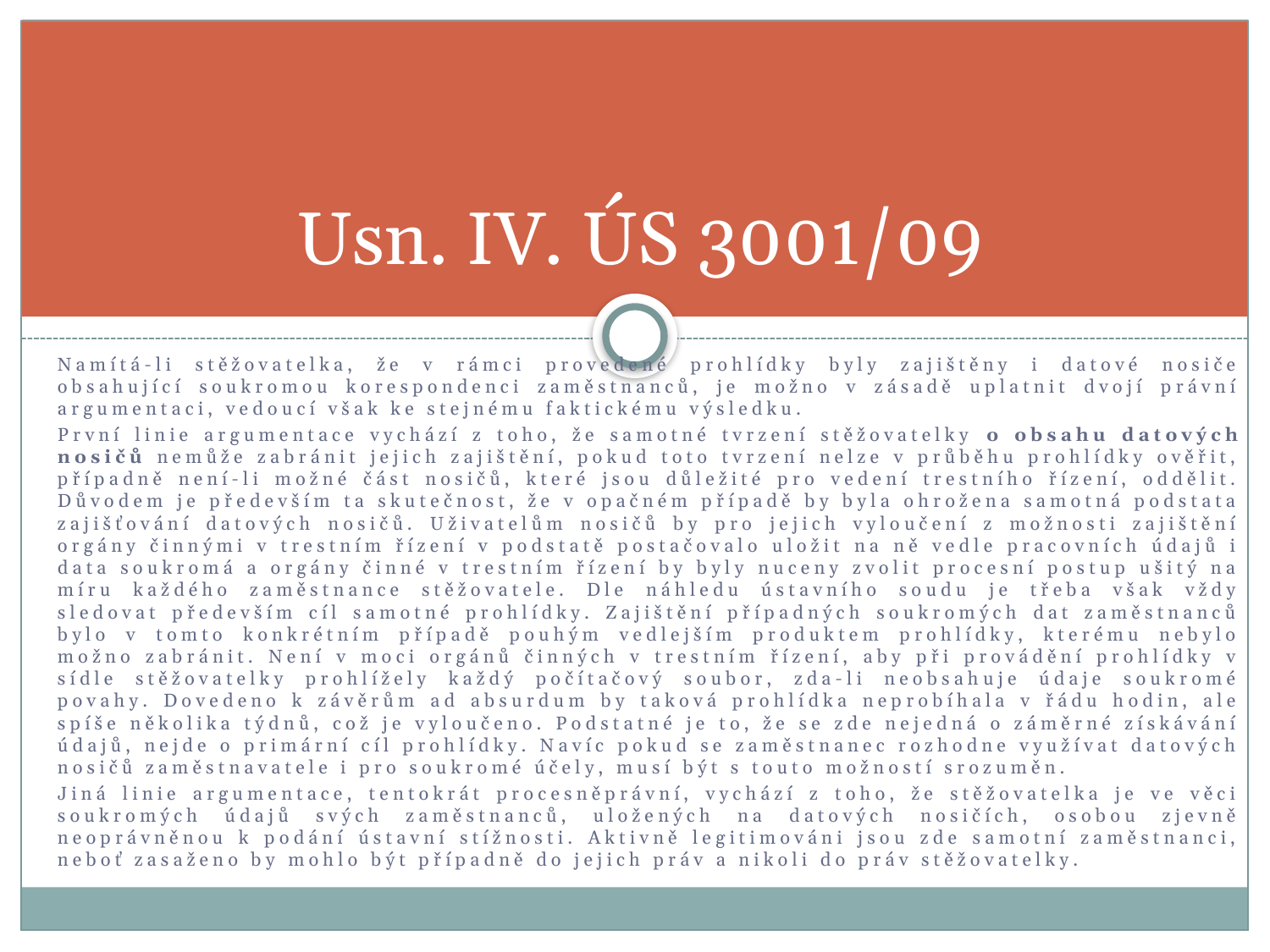

# Usn. IV. ÚS 3001/09
Namítá-li stěžovatelka, že v rámci provedené prohlídky byly zajištěny i datové nosiče obsahující soukromou korespondenci zaměstnanců, je možno v zásadě uplatnit dvojí právní argumentaci, vedoucí však ke stejnému faktickému výsledku.
První linie argumentace vychází z toho, že samotné tvrzení stěžovatelky o obsahu datových nosičů nemůže zabránit jejich zajištění, pokud toto tvrzení nelze v průběhu prohlídky ověřit, případně není-li možné část nosičů, které jsou důležité pro vedení trestního řízení, oddělit. Důvodem je především ta skutečnost, že v opačném případě by byla ohrožena samotná podstata zajišťování datových nosičů. Uživatelům nosičů by pro jejich vyloučení z možnosti zajištění orgány činnými v trestním řízení v podstatě postačovalo uložit na ně vedle pracovních údajů i data soukromá a orgány činné v trestním řízení by byly nuceny zvolit procesní postup ušitý na míru každého zaměstnance stěžovatele. Dle náhledu ústavního soudu je třeba však vždy sledovat především cíl samotné prohlídky. Zajištění případných soukromých dat zaměstnanců bylo v tomto konkrétním případě pouhým vedlejším produktem prohlídky, kterému nebylo možno zabránit. Není v moci orgánů činných v trestním řízení, aby při provádění prohlídky v sídle stěžovatelky prohlížely každý počítačový soubor, zda-li neobsahuje údaje soukromé povahy. Dovedeno k závěrům ad absurdum by taková prohlídka neprobíhala v řádu hodin, ale spíše několika týdnů, což je vyloučeno. Podstatné je to, že se zde nejedná o záměrné získávání údajů, nejde o primární cíl prohlídky. Navíc pokud se zaměstnanec rozhodne využívat datových nosičů zaměstnavatele i pro soukromé účely, musí být s touto možností srozuměn.
Jiná linie argumentace, tentokrát procesněprávní, vychází z toho, že stěžovatelka je ve věci soukromých údajů svých zaměstnanců, uložených na datových nosičích, osobou zjevně neoprávněnou k podání ústavní stížnosti. Aktivně legitimováni jsou zde samotní zaměstnanci, neboť zasaženo by mohlo být případně do jejich práv a nikoli do práv stěžovatelky.